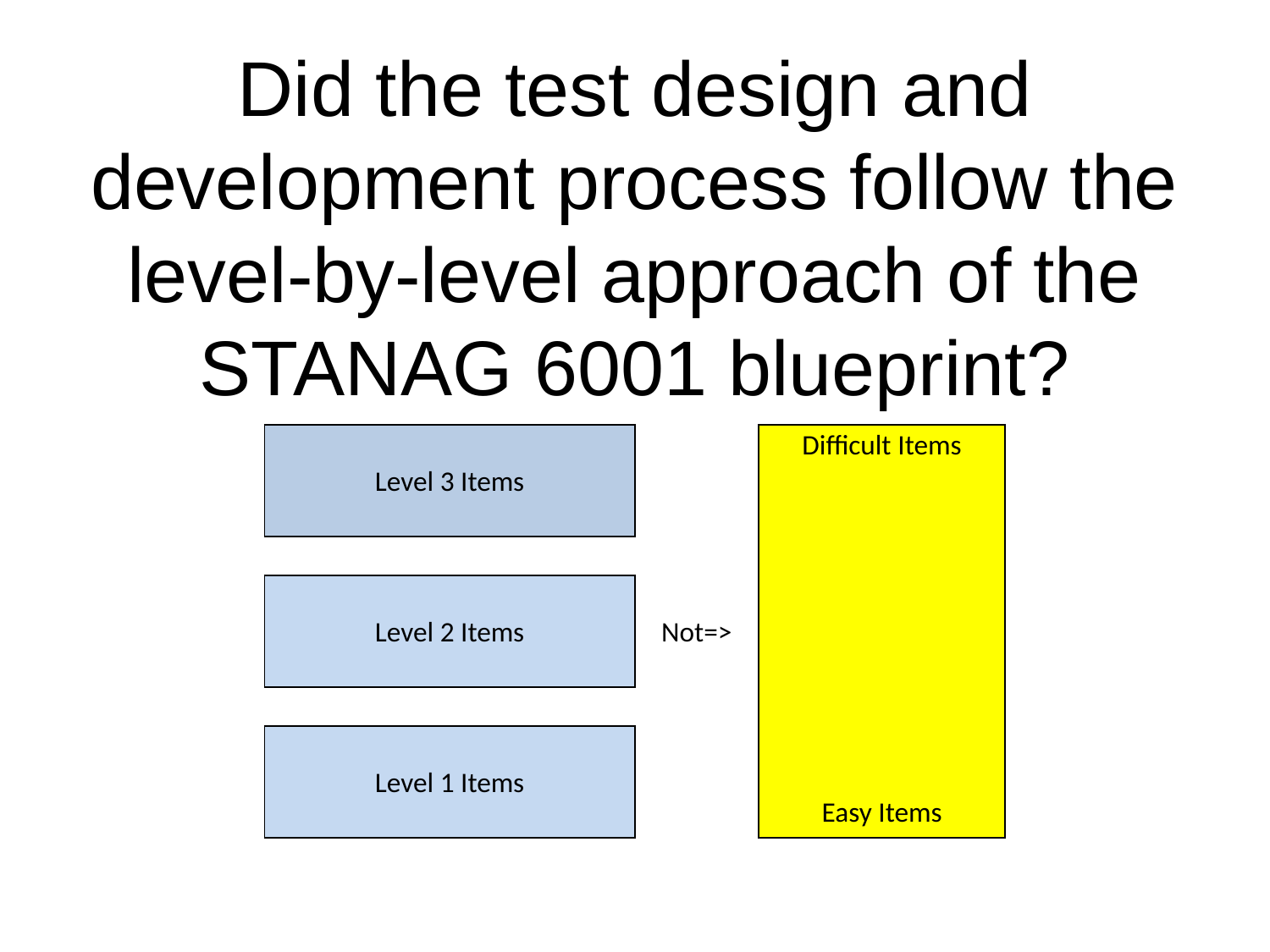

# Did the test design and development process follow the level-by-level approach of the STANAG 6001 blueprint?
|  |  |  |  | Difficult Items |  |
| --- | --- | --- | --- | --- | --- |
| Level 3 Items |  |  |  |  |  |
|  |  |  |  |  |  |
|  |  |  |  |  |  |
|  |  |  |  |  |  |
| Level 2 Items |  |  | Not=> |  |  |
|  |  |  |  |  |  |
|  |  |  |  |  |  |
|  |  |  |  |  |  |
| Level 1 Items |  |  |  |  |  |
|  |  |  |  | Easy Items |  |